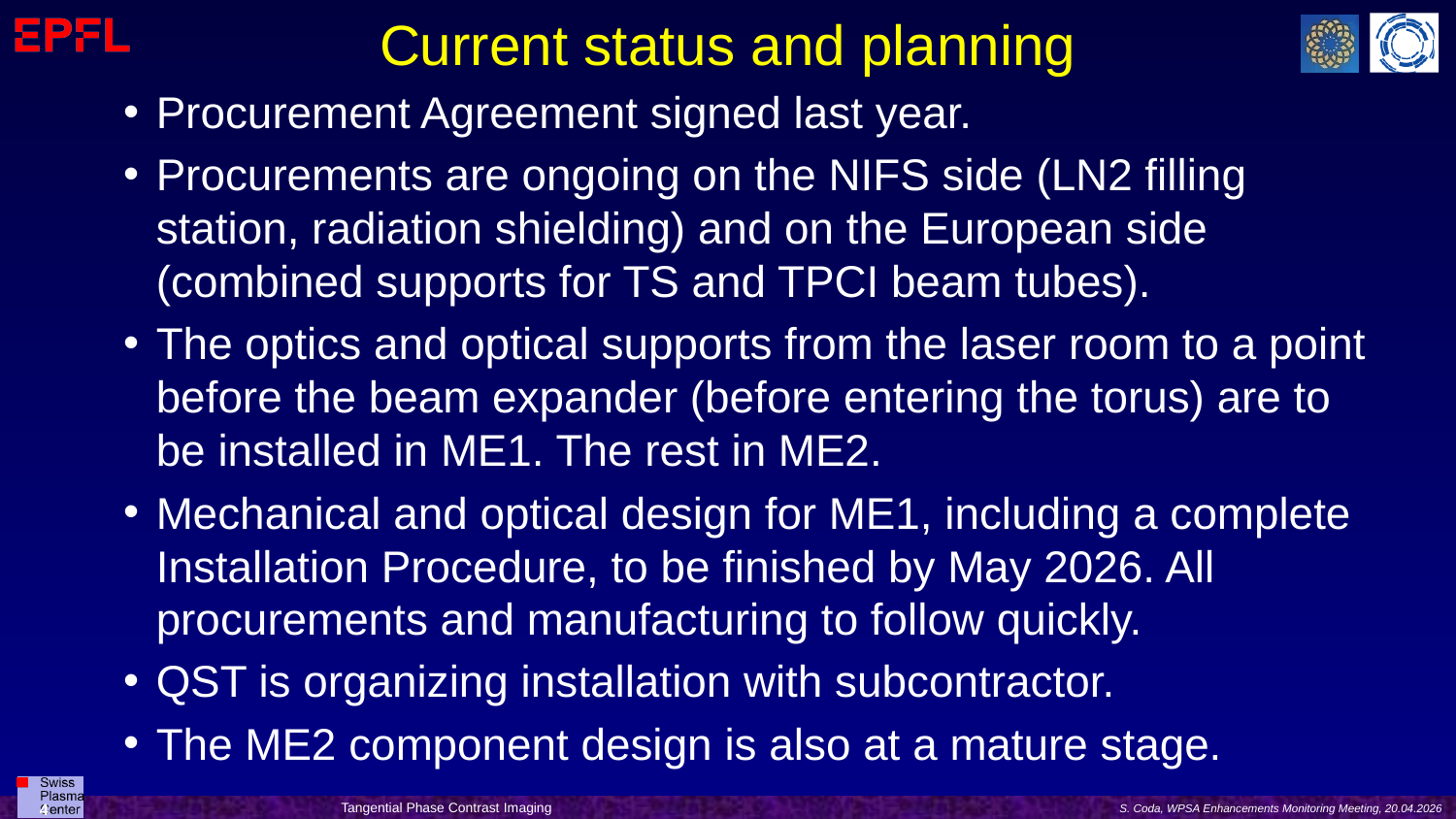

# Current status and planning
Procurement Agreement signed last year.
Procurements are ongoing on the NIFS side (LN2 filling station, radiation shielding) and on the European side (combined supports for TS and TPCI beam tubes).
The optics and optical supports from the laser room to a point before the beam expander (before entering the torus) are to be installed in ME1. The rest in ME2.
Mechanical and optical design for ME1, including a complete Installation Procedure, to be finished by May 2026. All procurements and manufacturing to follow quickly.
QST is organizing installation with subcontractor.
The ME2 component design is also at a mature stage.